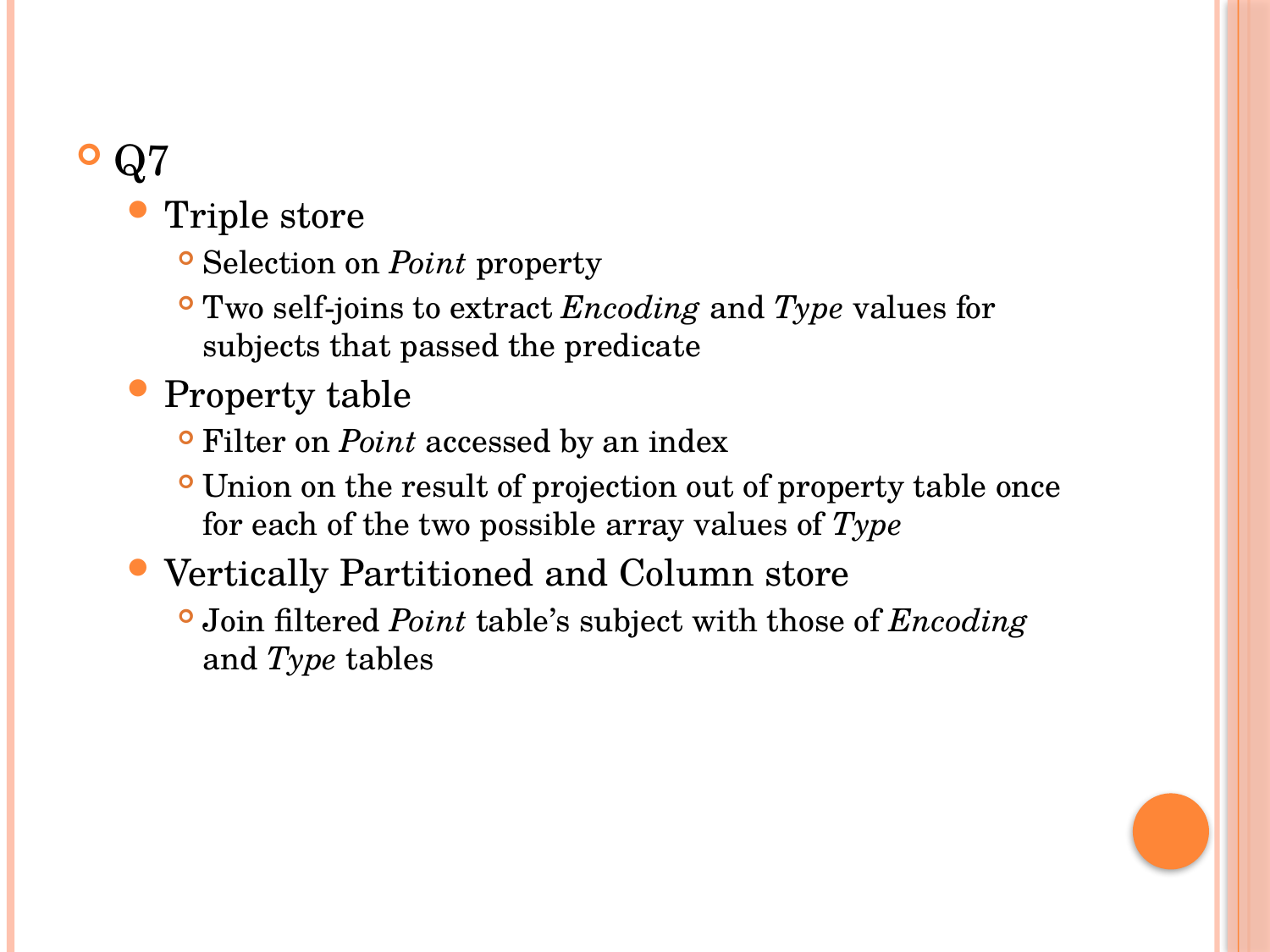

#
Q7
Triple store
Selection on Point property
Two self-joins to extract Encoding and Type values for subjects that passed the predicate
Property table
Filter on Point accessed by an index
Union on the result of projection out of property table once for each of the two possible array values of Type
Vertically Partitioned and Column store
Join filtered Point table’s subject with those of Encoding and Type tables